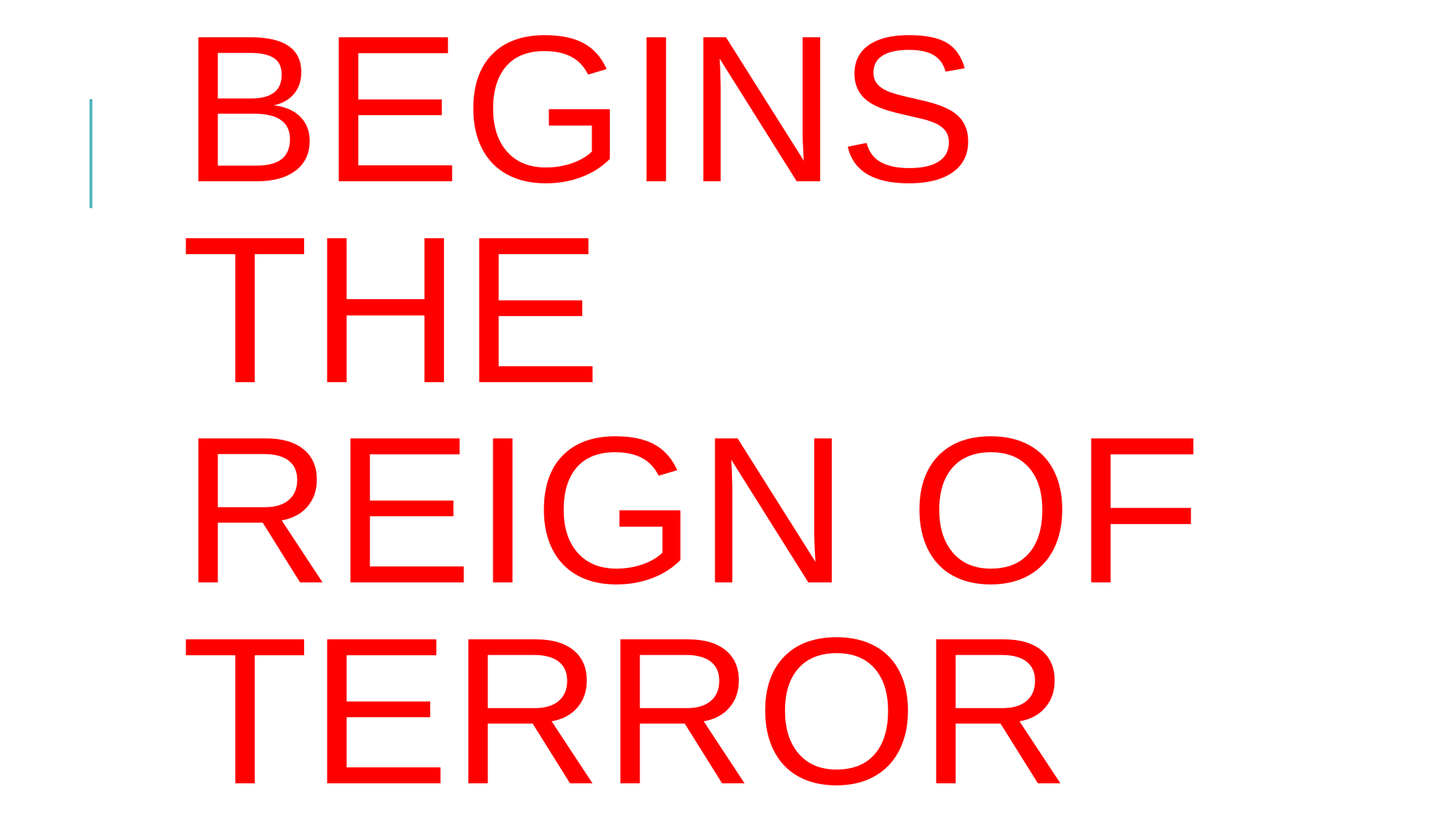

# So begins the reign of terror (We’re still in the Convention era)